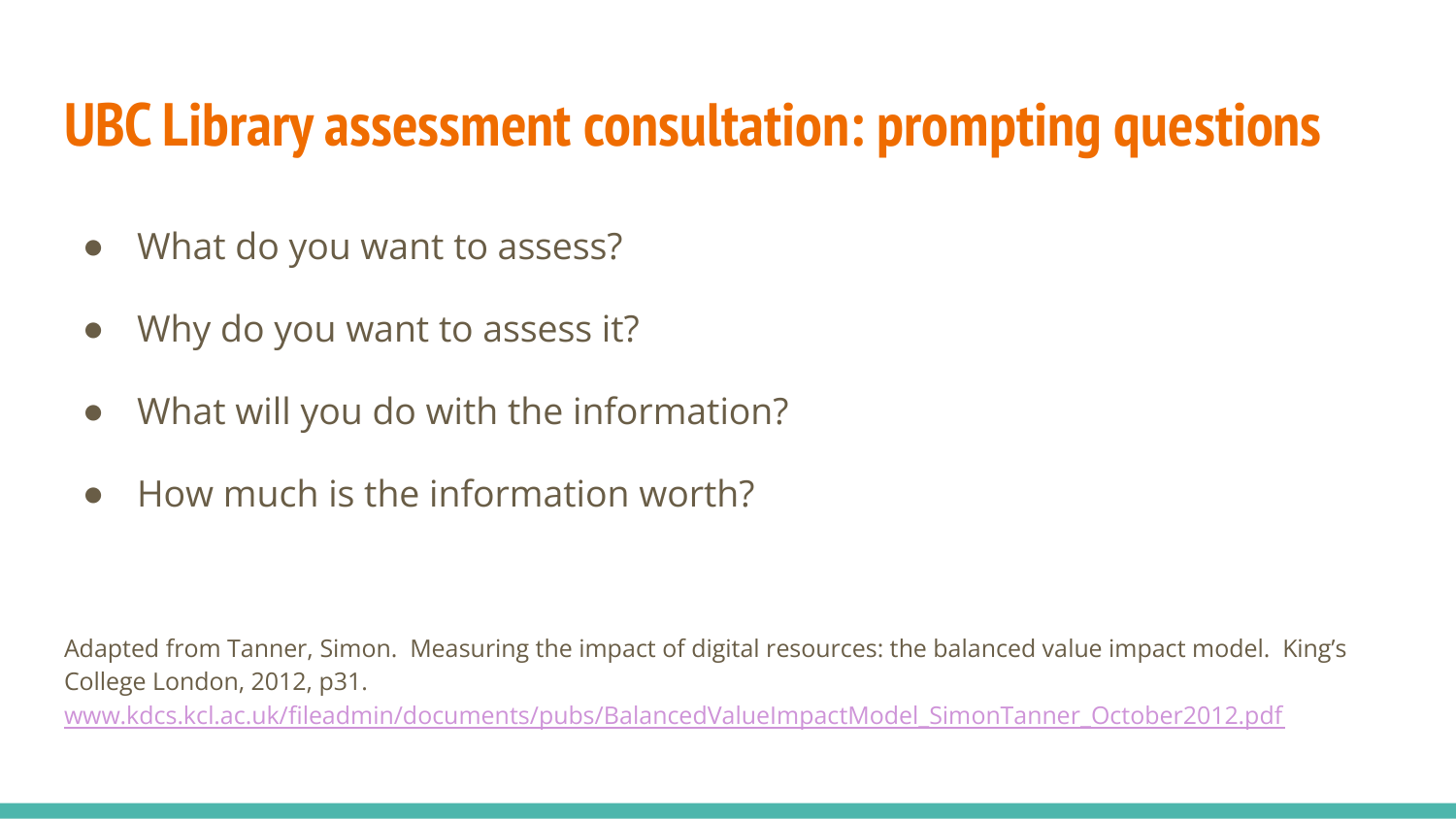

# UBC Library assessment consultation: prompting questions

What do you want to assess?
Why do you want to assess it?
What will you do with the information?
How much is the information worth?

Adapted from Tanner, Simon.  Measuring the impact of digital resources: the balanced value impact model.  King’s College London, 2012, p31.  www.kdcs.kcl.ac.uk/fileadmin/documents/pubs/BalancedValueImpactModel_SimonTanner_October2012.pdf